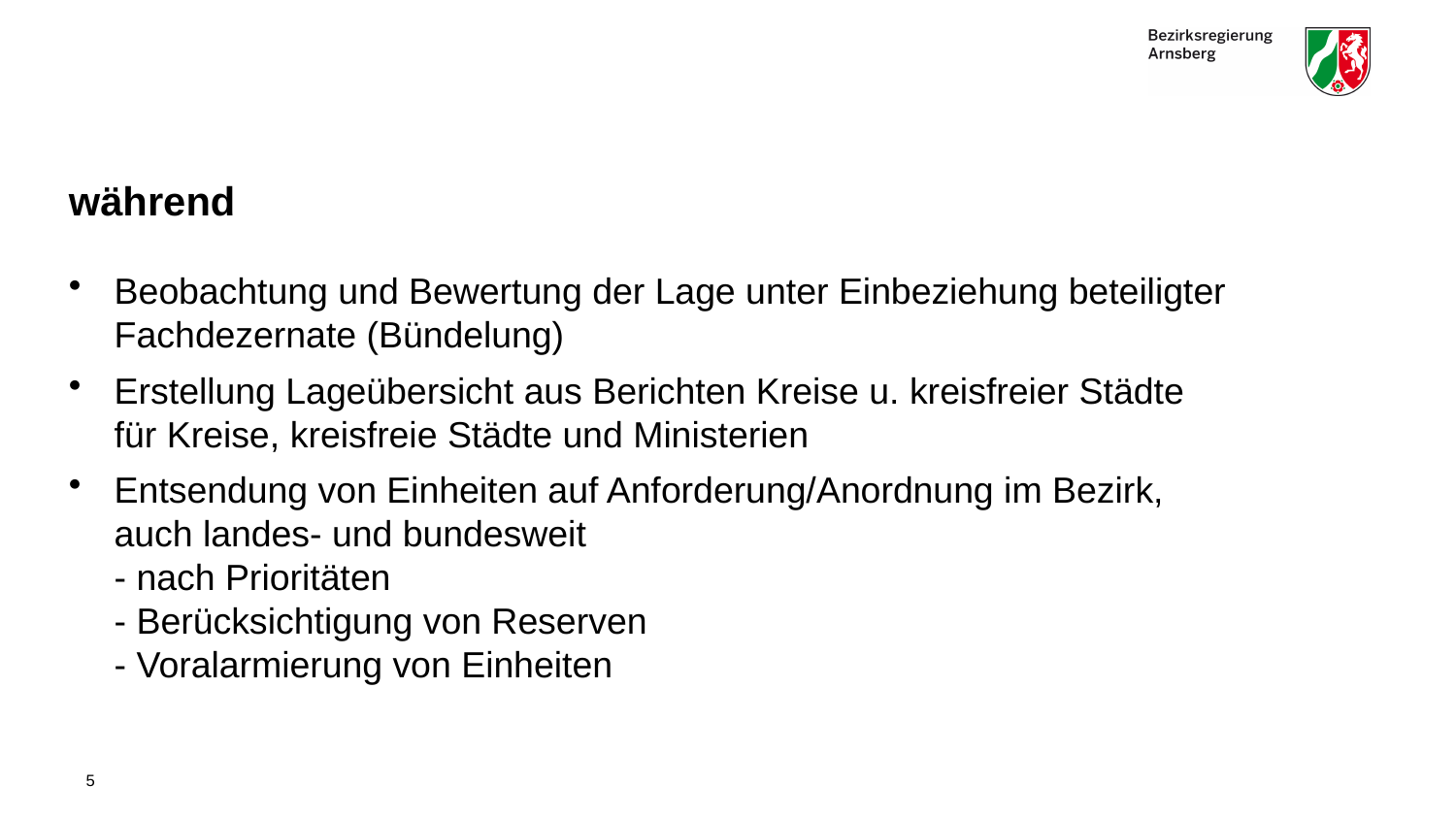

während
Beobachtung und Bewertung der Lage unter Einbeziehung beteiligter Fachdezernate (Bündelung)
Erstellung Lageübersicht aus Berichten Kreise u. kreisfreier Städte
für Kreise, kreisfreie Städte und Ministerien
Entsendung von Einheiten auf Anforderung/Anordnung im Bezirk,
auch landes- und bundesweit
- nach Prioritäten
- Berücksichtigung von Reserven
- Voralarmierung von Einheiten
5